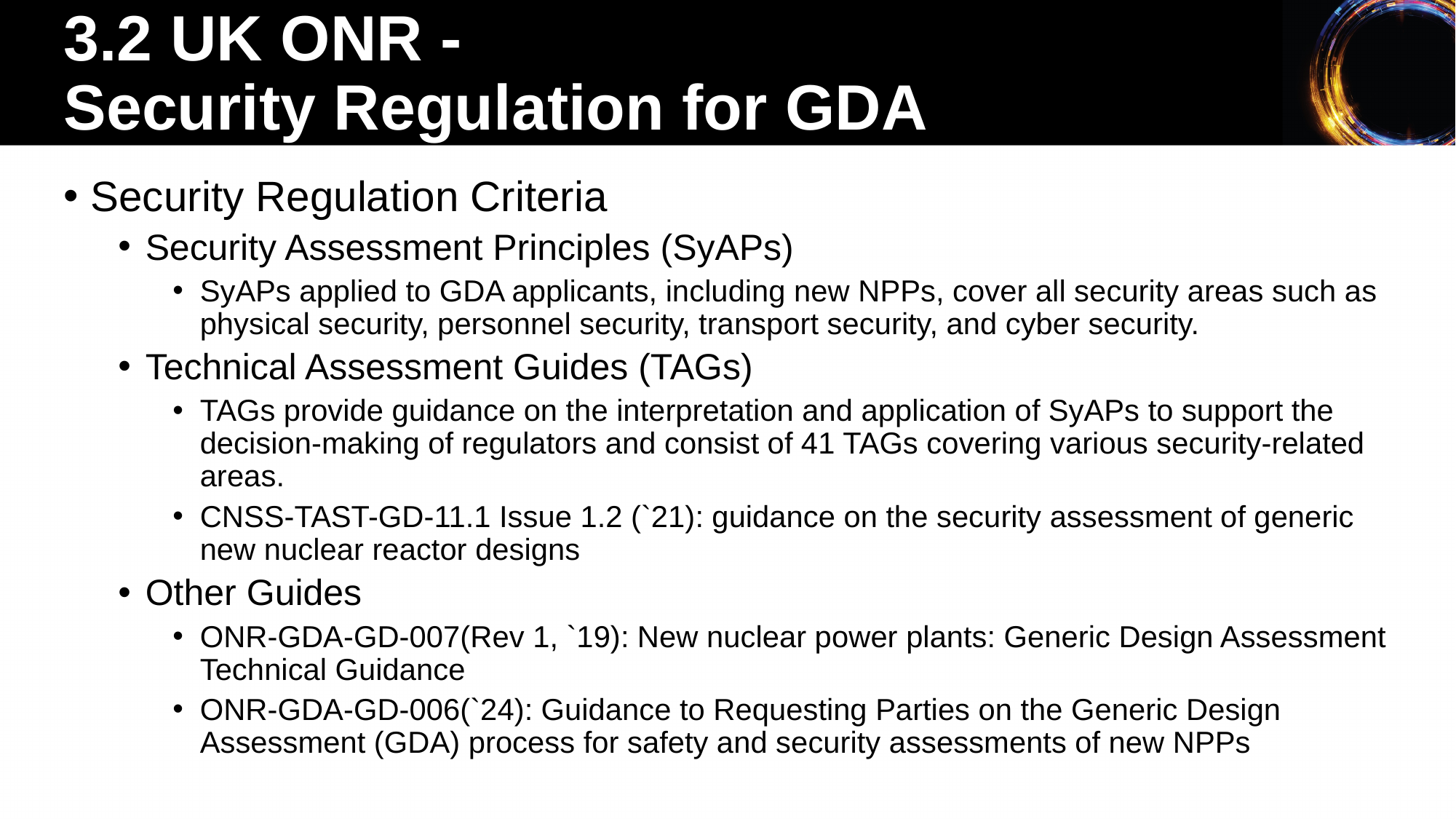

3.2 UK ONR -
Security Regulation for GDA
Security Regulation Criteria
Security Assessment Principles (SyAPs)
SyAPs applied to GDA applicants, including new NPPs, cover all security areas such as physical security, personnel security, transport security, and cyber security.
Technical Assessment Guides (TAGs)
TAGs provide guidance on the interpretation and application of SyAPs to support the decision-making of regulators and consist of 41 TAGs covering various security-related areas.
CNSS-TAST-GD-11.1 Issue 1.2 (`21): guidance on the security assessment of generic new nuclear reactor designs
Other Guides
ONR-GDA-GD-007(Rev 1, `19): New nuclear power plants: Generic Design Assessment Technical Guidance
ONR-GDA-GD-006(`24): Guidance to Requesting Parties on the Generic Design Assessment (GDA) process for safety and security assessments of new NPPs